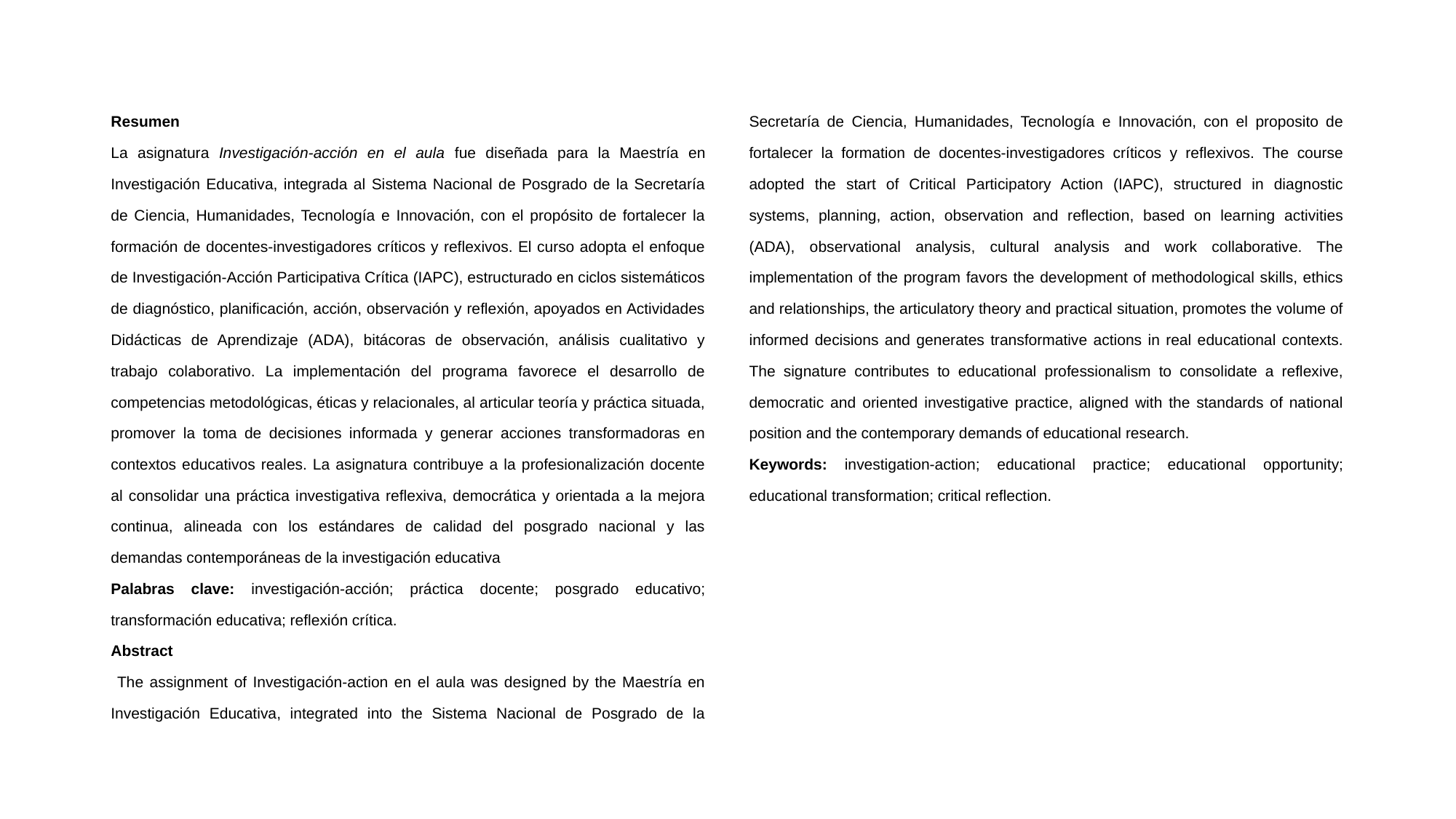

Resumen
La asignatura Investigación-acción en el aula fue diseñada para la Maestría en Investigación Educativa, integrada al Sistema Nacional de Posgrado de la Secretaría de Ciencia, Humanidades, Tecnología e Innovación, con el propósito de fortalecer la formación de docentes-investigadores críticos y reflexivos. El curso adopta el enfoque de Investigación-Acción Participativa Crítica (IAPC), estructurado en ciclos sistemáticos de diagnóstico, planificación, acción, observación y reflexión, apoyados en Actividades Didácticas de Aprendizaje (ADA), bitácoras de observación, análisis cualitativo y trabajo colaborativo. La implementación del programa favorece el desarrollo de competencias metodológicas, éticas y relacionales, al articular teoría y práctica situada, promover la toma de decisiones informada y generar acciones transformadoras en contextos educativos reales. La asignatura contribuye a la profesionalización docente al consolidar una práctica investigativa reflexiva, democrática y orientada a la mejora continua, alineada con los estándares de calidad del posgrado nacional y las demandas contemporáneas de la investigación educativa
Palabras clave: investigación-acción; práctica docente; posgrado educativo; transformación educativa; reflexión crítica.
Abstract
 The assignment of Investigación-action en el aula was designed by the Maestría en Investigación Educativa, integrated into the Sistema Nacional de Posgrado de la Secretaría de Ciencia, Humanidades, Tecnología e Innovación, con el proposito de fortalecer la formation de docentes-investigadores críticos y reflexivos. The course adopted the start of Critical Participatory Action (IAPC), structured in diagnostic systems, planning, action, observation and reflection, based on learning activities (ADA), observational analysis, cultural analysis and work collaborative. The implementation of the program favors the development of methodological skills, ethics and relationships, the articulatory theory and practical situation, promotes the volume of informed decisions and generates transformative actions in real educational contexts. The signature contributes to educational professionalism to consolidate a reflexive, democratic and oriented investigative practice, aligned with the standards of national position and the contemporary demands of educational research.
Keywords: investigation-action; educational practice; educational opportunity; educational transformation; critical reflection.